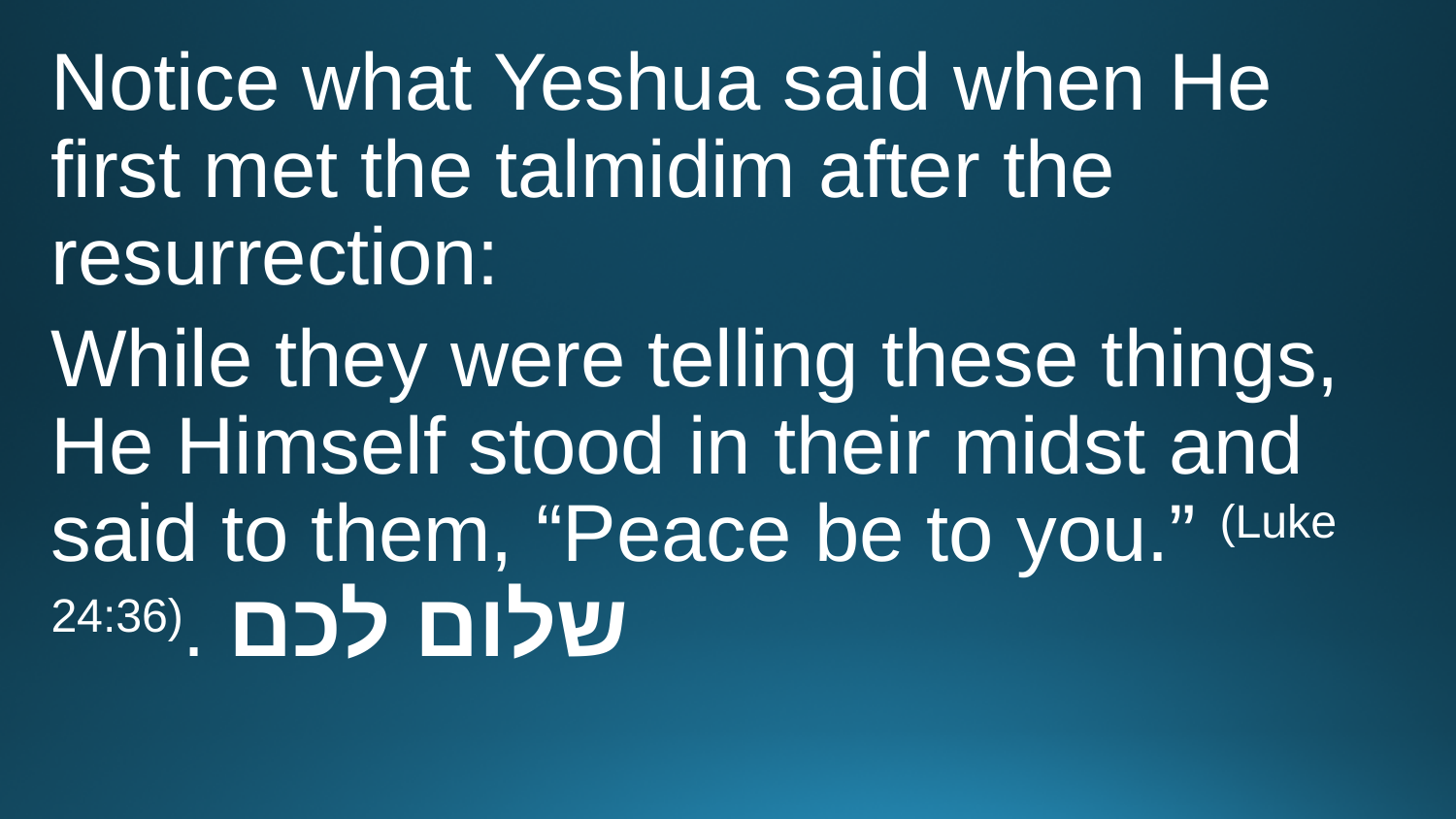

Notice what Yeshua said when He first met the talmidim after the resurrection:
While they were telling these things, He Himself stood in their midst and said to them, “Peace be to you.” (Luke 24:36). שלום לכם